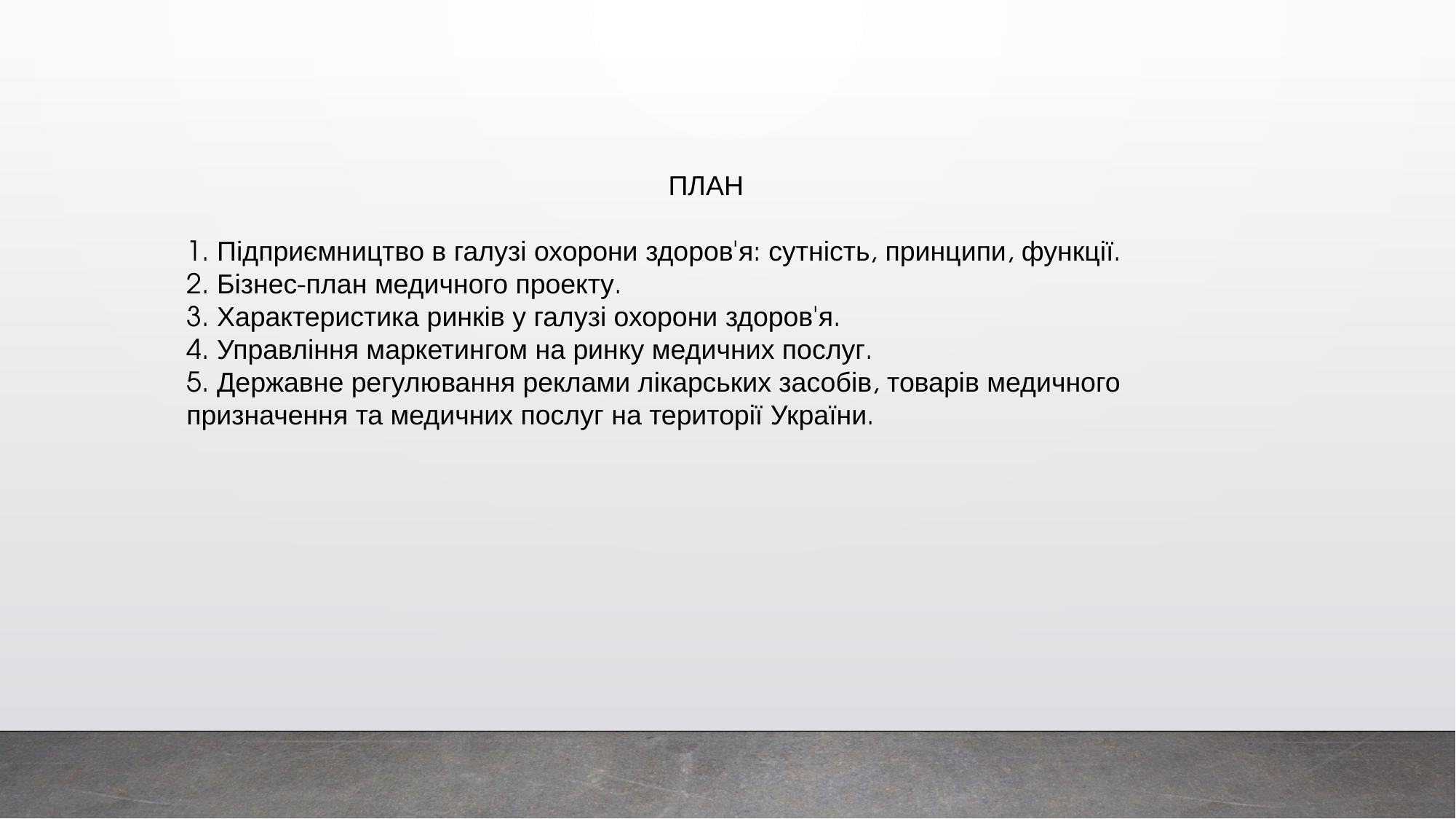

ПЛАН

1. Підприємництво в галузі охорони здоров'я: сутність, принципи, функції.
2. Бізнес-план медичного проекту.
3. Характеристика ринків у галузі охорони здоров'я.
4. Управління маркетингом на ринку медичних послуг.
5. Державне регулювання реклами лікарських засобів, товарів медичного призначення та медичних послуг на території України.